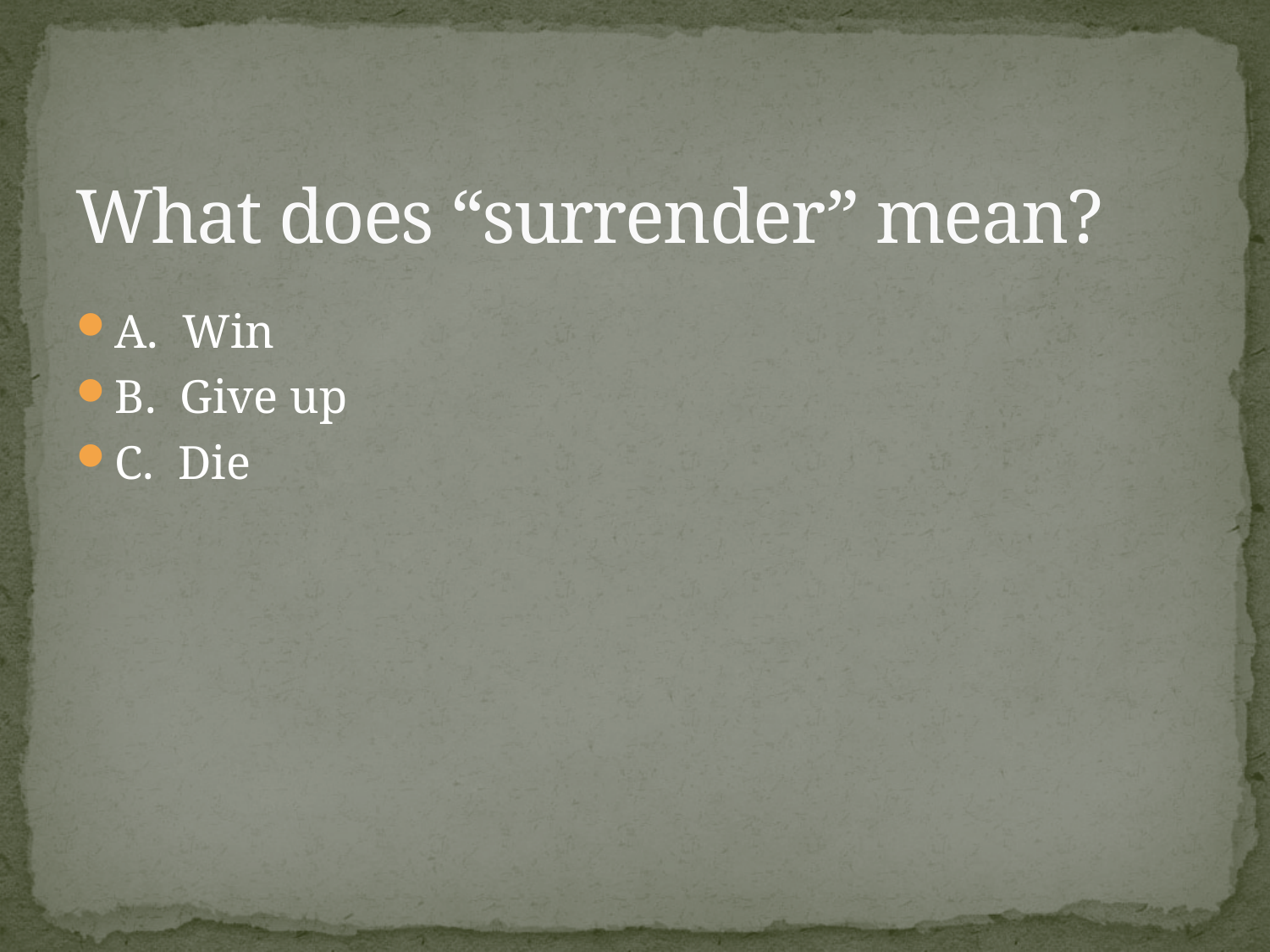

# What does “surrender” mean?
A.  Win
B.  Give up
C.  Die